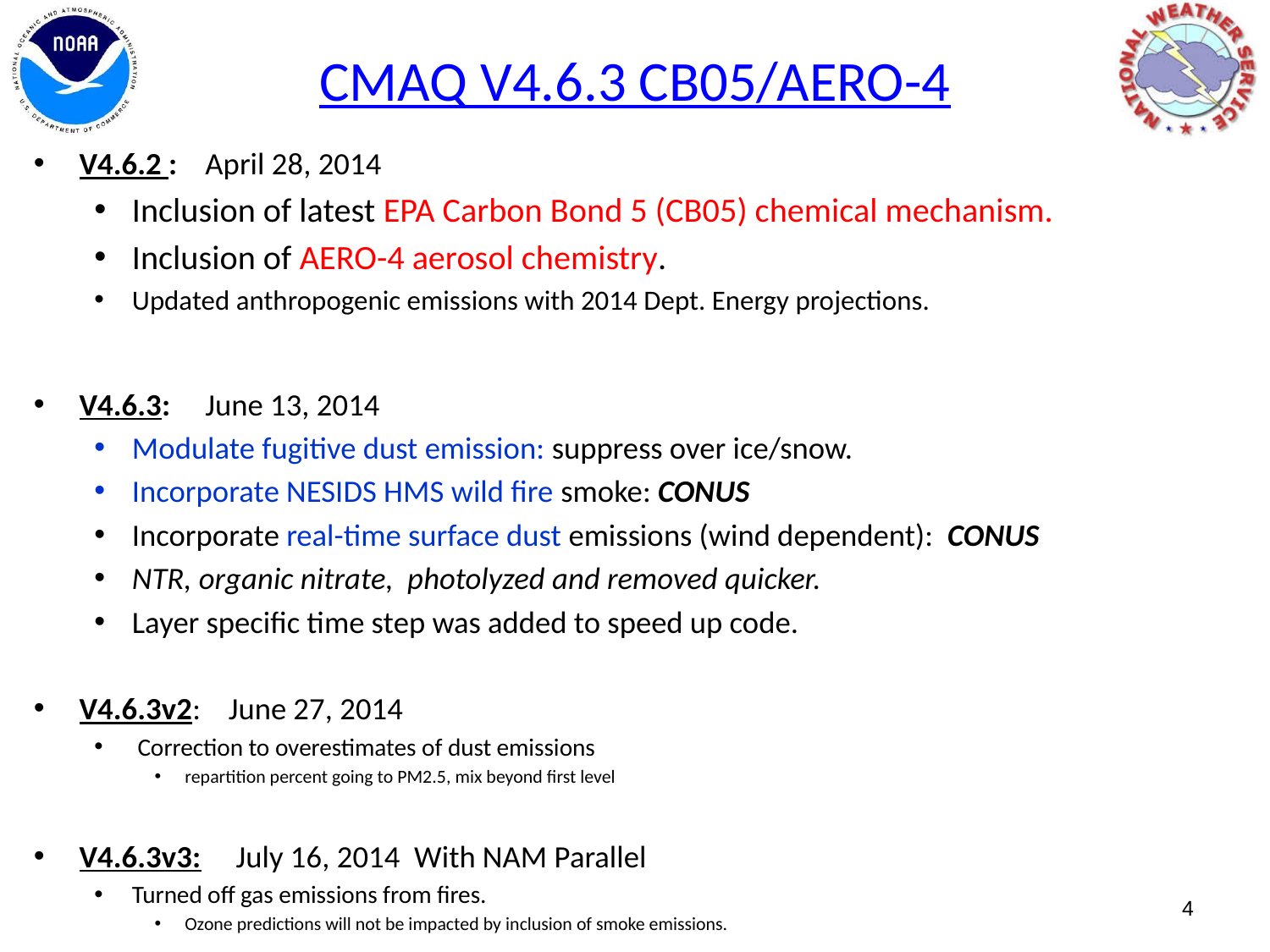

# CMAQ V4.6.3 CB05/AERO-4
V4.6.2 :    April 28, 2014
Inclusion of latest EPA Carbon Bond 5 (CB05) chemical mechanism.
Inclusion of AERO-4 aerosol chemistry.
Updated anthropogenic emissions with 2014 Dept. Energy projections.

V4.6.3:     June 13, 2014
Modulate fugitive dust emission: suppress over ice/snow.
Incorporate NESIDS HMS wild fire smoke: CONUS
Incorporate real-time surface dust emissions (wind dependent):  CONUS
NTR, organic nitrate,  photolyzed and removed quicker.
Layer specific time step was added to speed up code.

V4.6.3v2:    June 27, 2014
 Correction to overestimates of dust emissions
repartition percent going to PM2.5, mix beyond first level

V4.6.3v3:     July 16, 2014  With NAM Parallel
Turned off gas emissions from fires.
Ozone predictions will not be impacted by inclusion of smoke emissions.
4